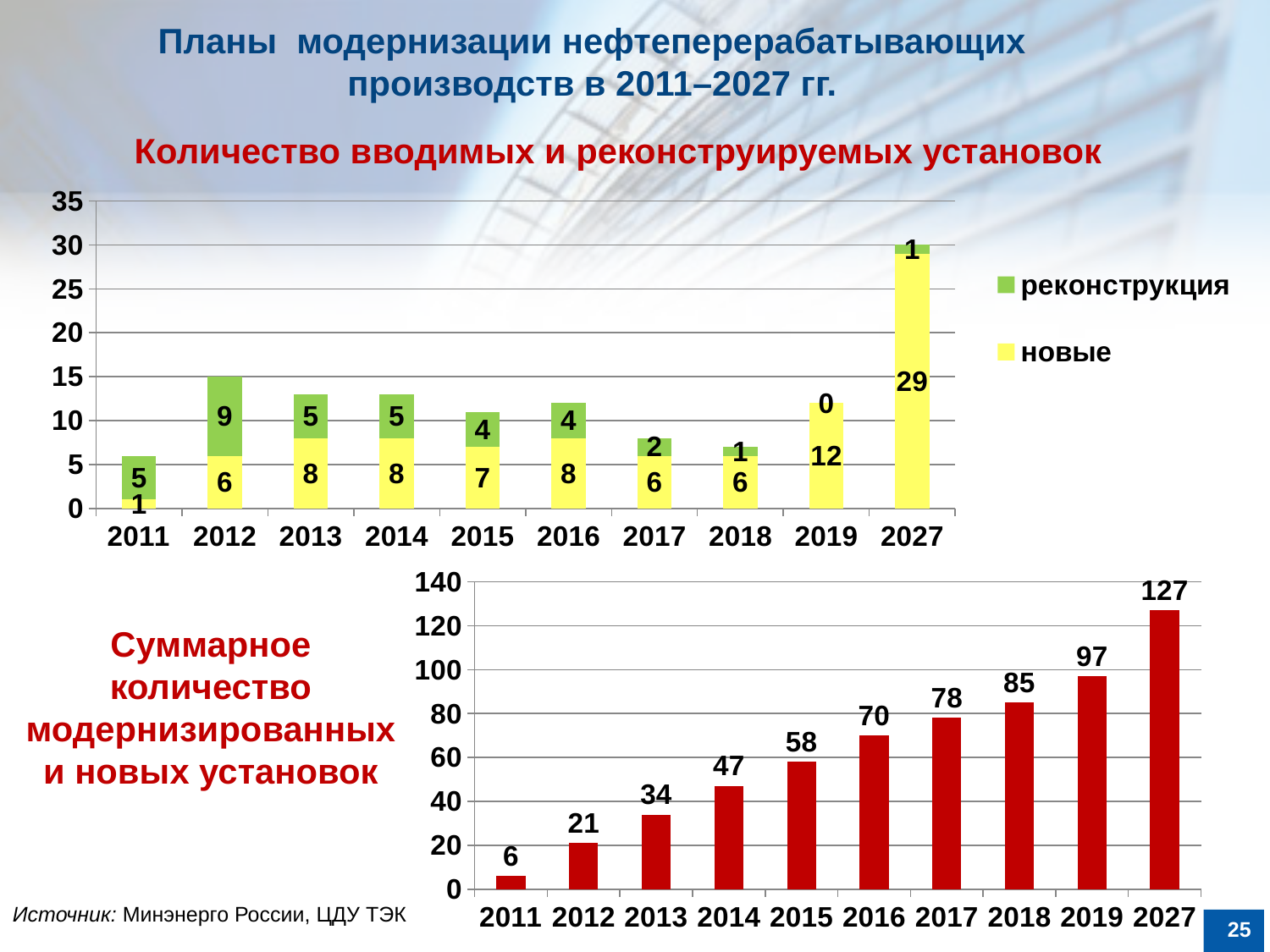

# Планы  модернизации нефтеперерабатывающих производств в 2011–2027 гг.
Количество вводимых и реконструируемых установок

### Chart

| Category | новые | реконструкция |
|---|---|---|
| 2011 | 1.0 | 5.0 |
| 2012 | 6.0 | 9.0 |
| 2013 | 8.0 | 5.0 |
| 2014 | 8.0 | 5.0 |
| 2015 | 7.0 | 4.0 |
| 2016 | 8.0 | 4.0 |
| 2017 | 6.0 | 2.0 |
| 2018 | 6.0 | 1.0 |
| 2019 | 12.0 | 0.0 |
| 2027 | 29.0 | 1.0 |

### Chart

| Category |  |
|---|---|
| 2011 | 6.0 |
| 2012 | 21.0 |
| 2013 | 34.0 |
| 2014 | 47.0 |
| 2015 | 58.0 |
| 2016 | 70.0 |
| 2017 | 78.0 |
| 2018 | 85.0 |
| 2019 | 97.0 |
| 2027 | 127.0 |
Суммарное количество модернизированных и новых установок
Источник: Минэнерго России, ЦДУ ТЭК
25